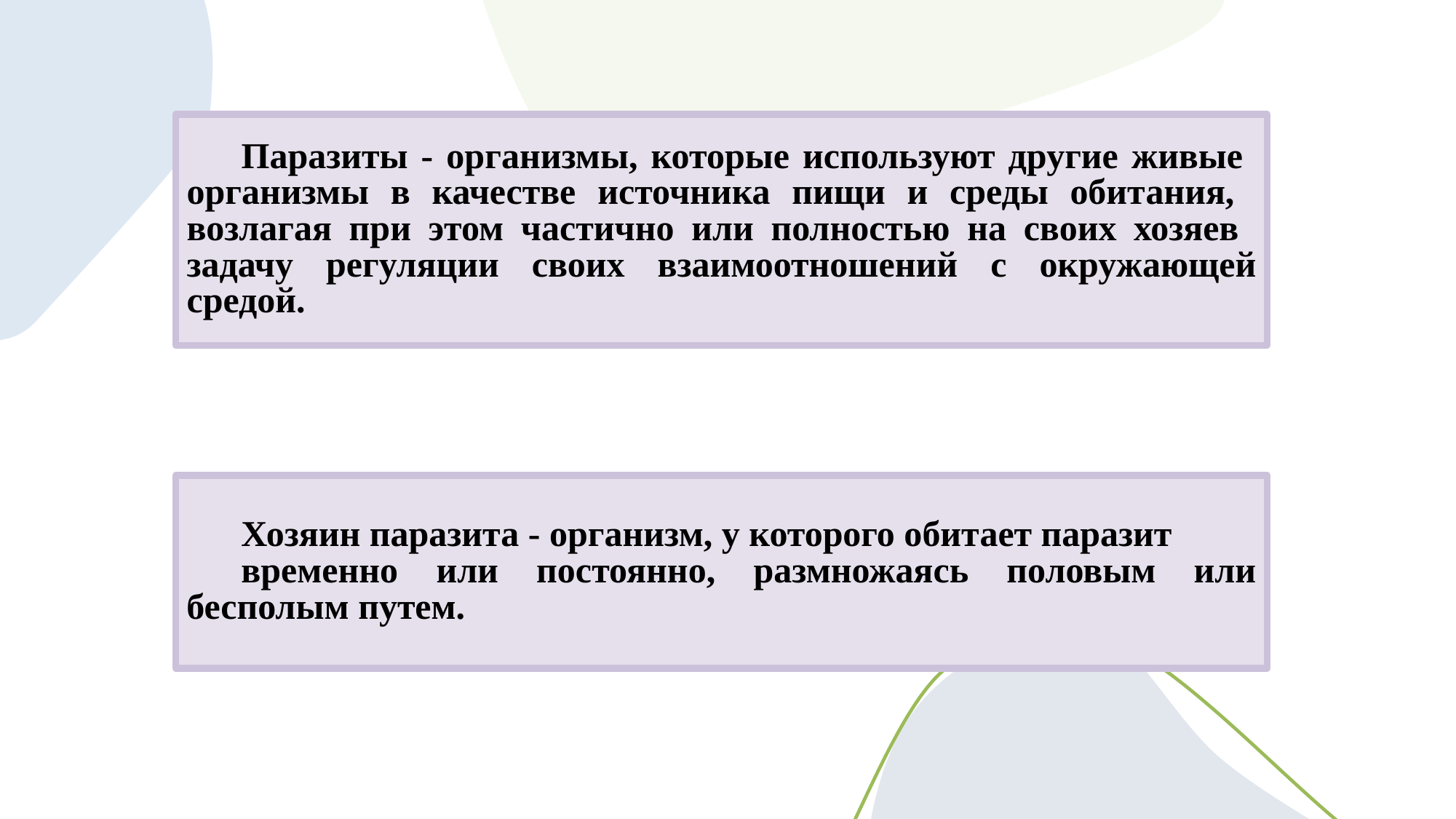

# Паразиты - организмы, которые используют другие живые организмы в качестве источника пищи и среды обитания, возлагая при этом частично или полностью на своих хозяев задачу регуляции своих взаимоотношений с окружающей средой.
Хозяин паразита - организм, у которого обитает паразит
временно или постоянно, размножаясь половым или бесполым путем.